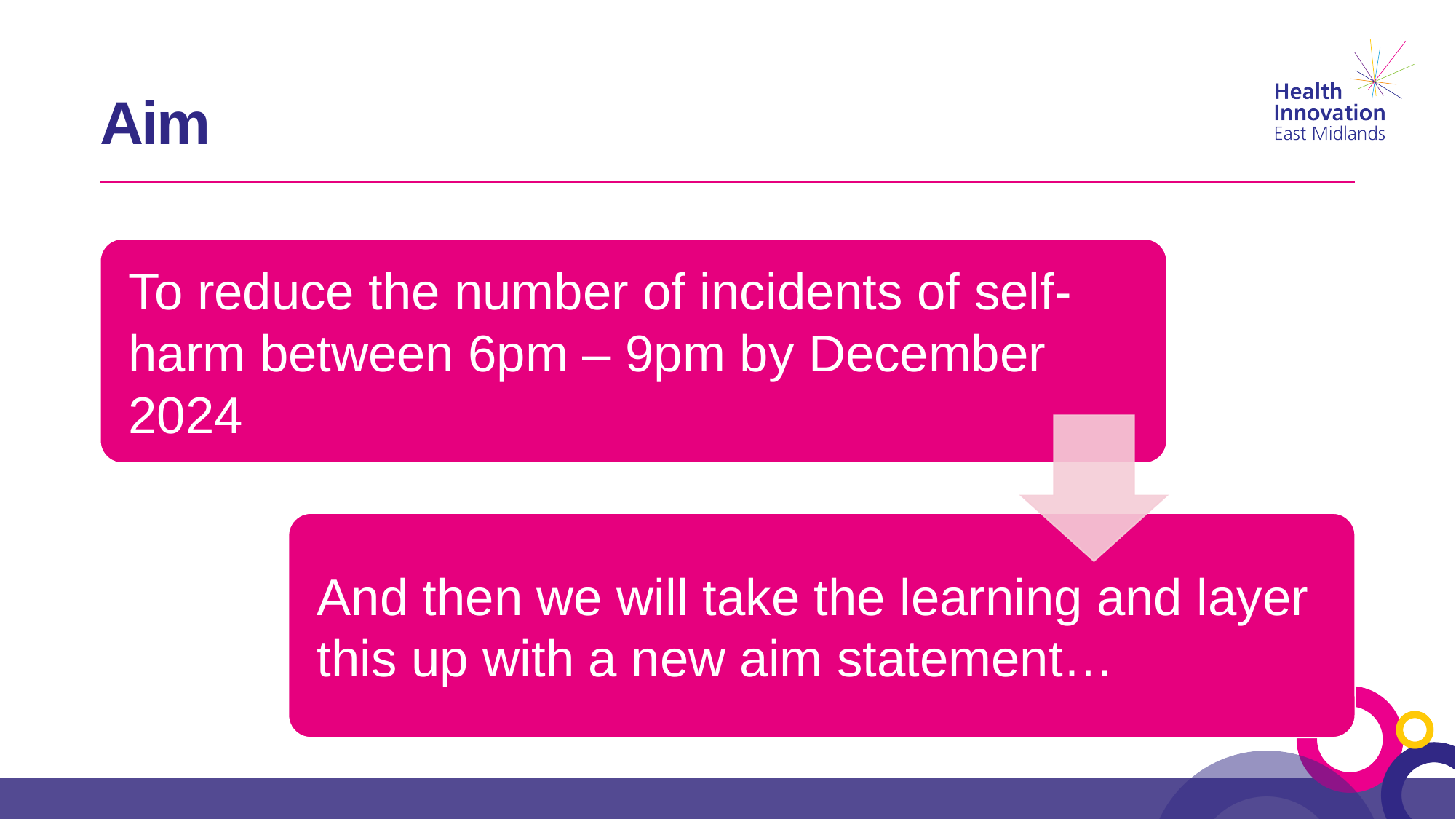

# Aim
To reduce the number of incidents of self-harm between 6pm – 9pm by December 2024
And then we will take the learning and layer this up with a new aim statement…